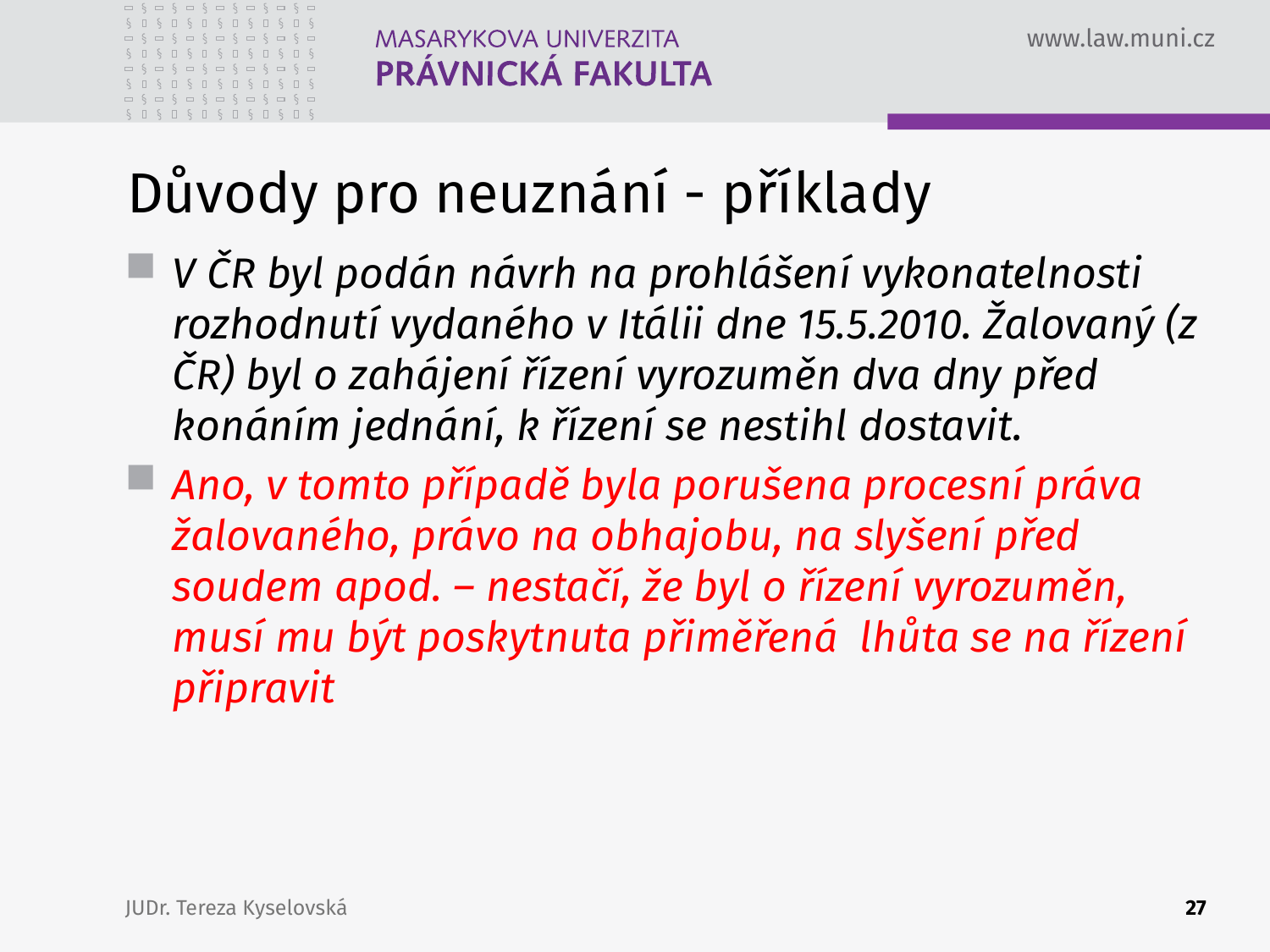

# Důvody pro neuznání - příklady
V ČR byl podán návrh na prohlášení vykonatelnosti rozhodnutí vydaného v Itálii dne 15.5.2010. Žalovaný (z ČR) byl o zahájení řízení vyrozuměn dva dny před konáním jednání, k řízení se nestihl dostavit.
Ano, v tomto případě byla porušena procesní práva žalovaného, právo na obhajobu, na slyšení před soudem apod. – nestačí, že byl o řízení vyrozuměn, musí mu být poskytnuta přiměřená  lhůta se na řízení připravit

JUDr. Tereza Kyselovská
27